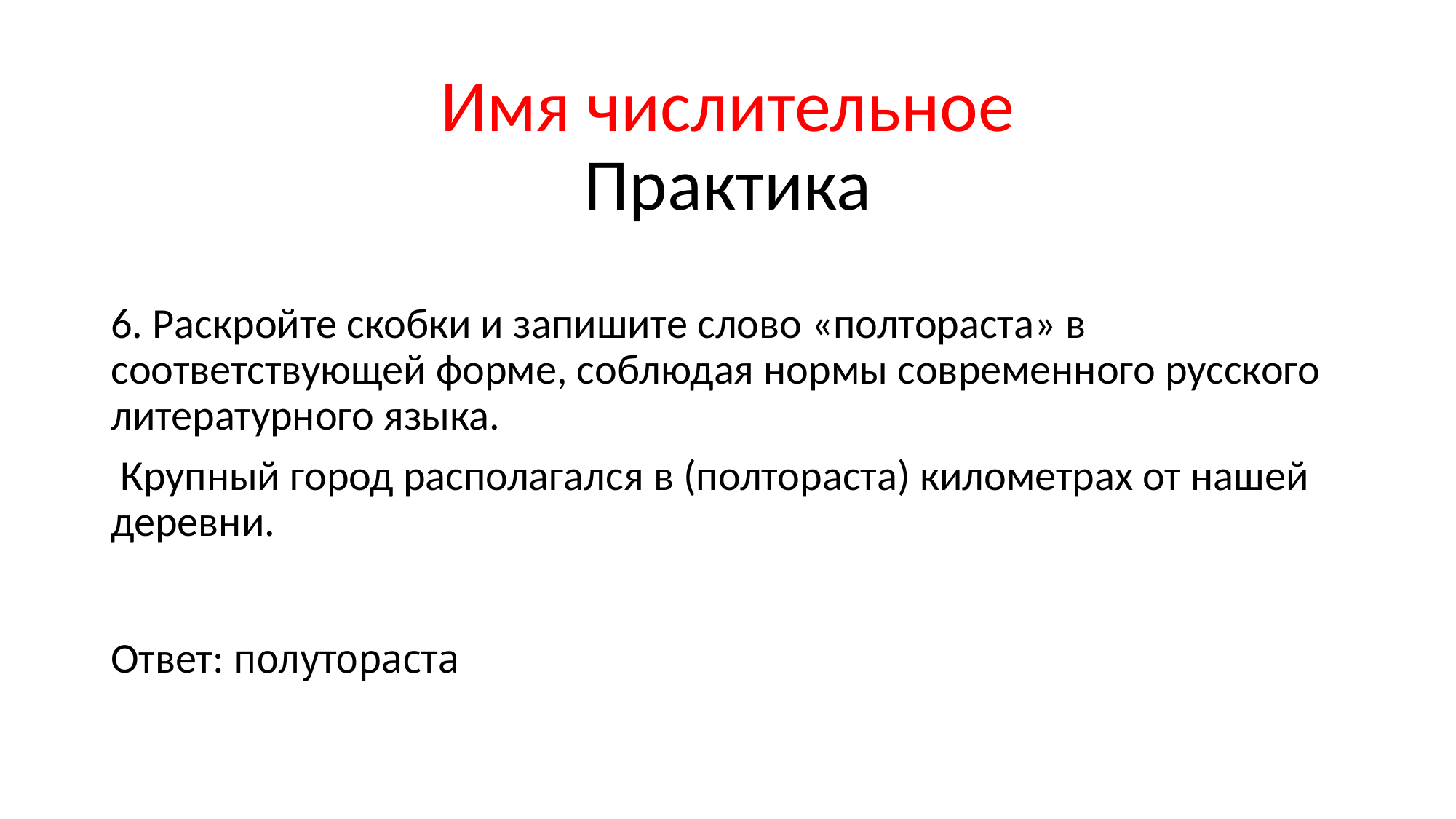

Имя числительное
Практика

6. Раскройте скобки и запишите слово «полтораста» в соответствующей форме, соблюдая нормы современного русского литературного языка.
 Крупный город располагался в (полтораста) километрах от нашей деревни.

Ответ: полутораста